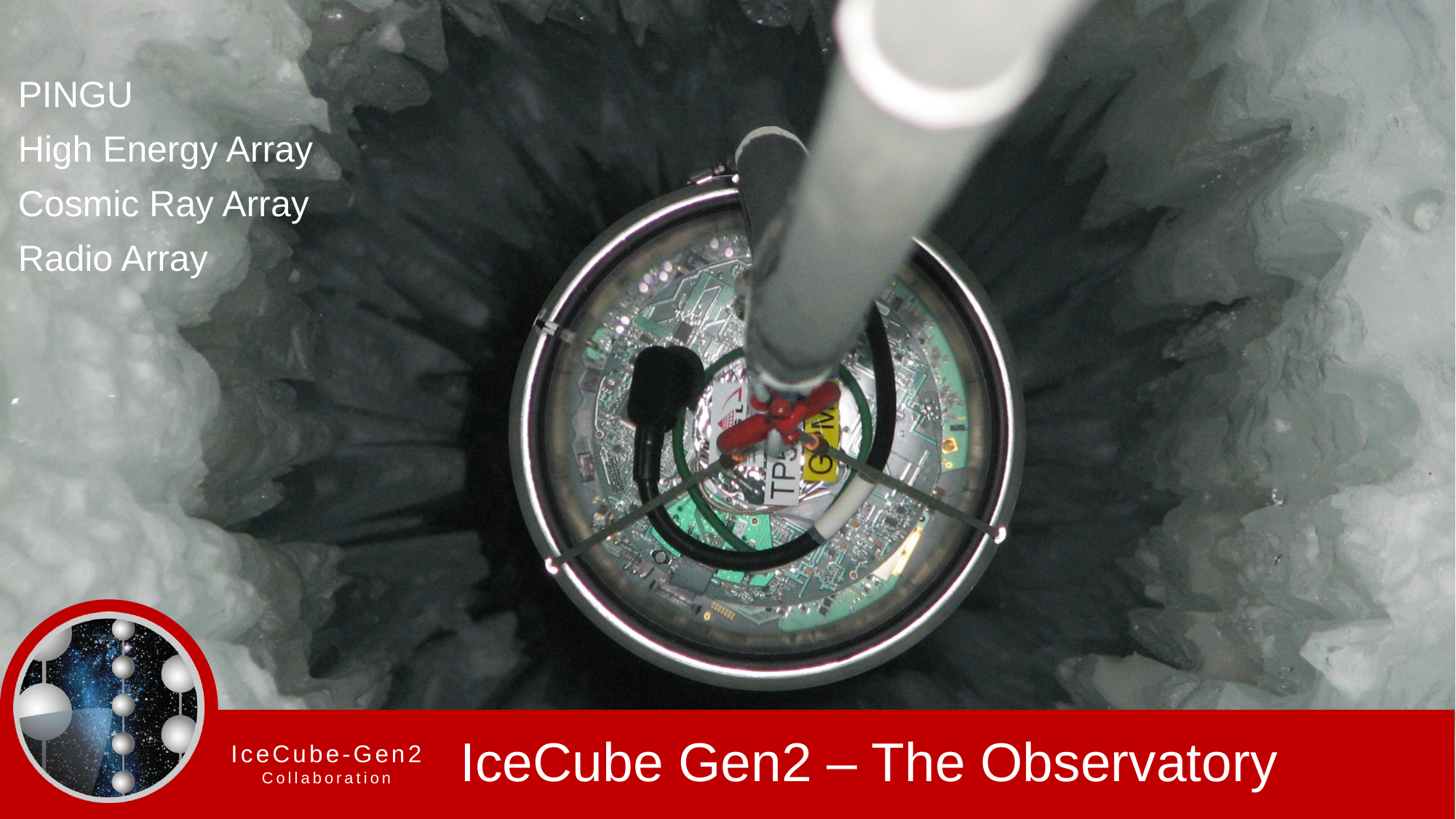

PINGU
High Energy Array
Cosmic Ray Array
Radio Array
# IceCube Gen2 – The Observatory